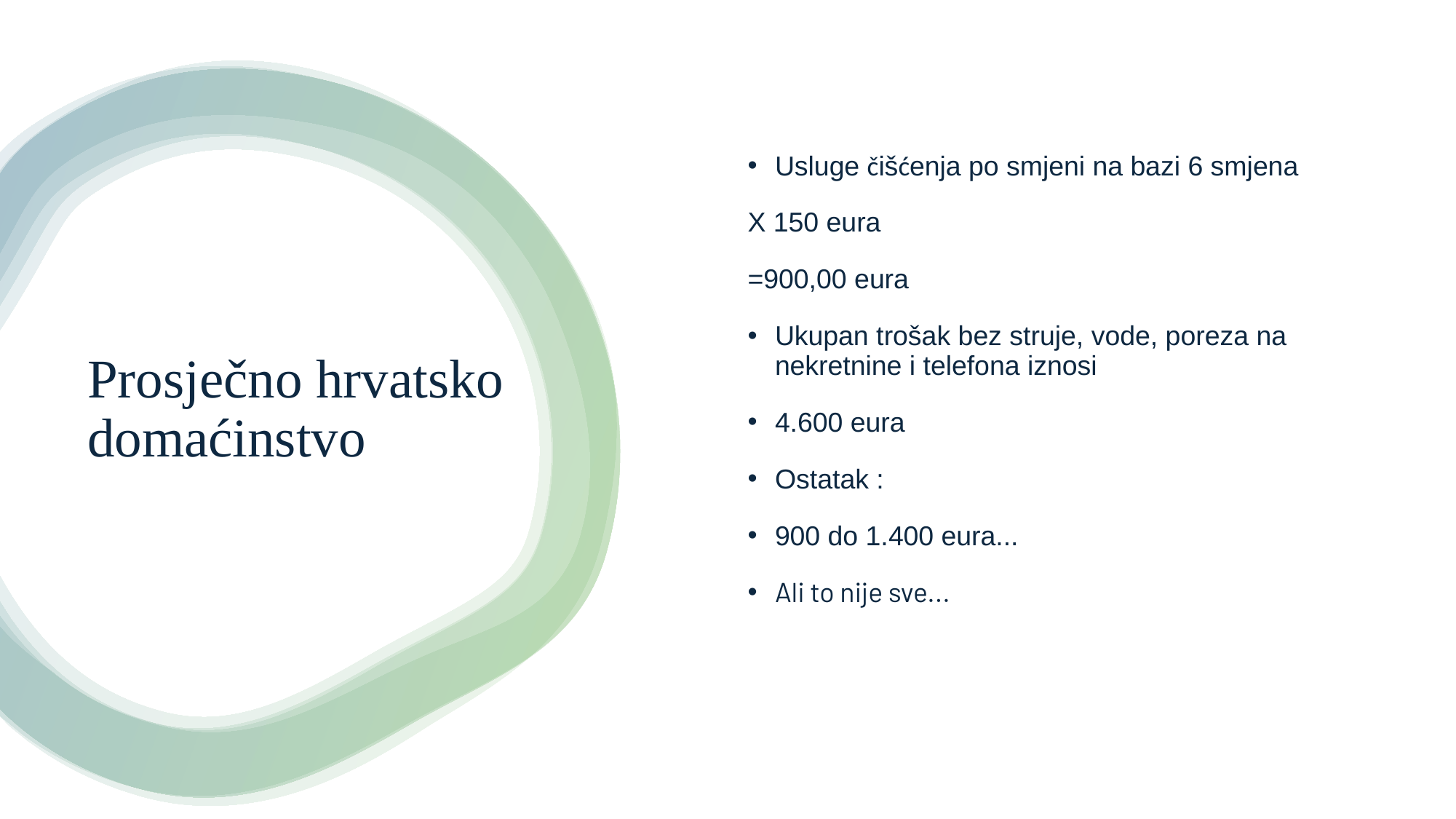

Usluge čišćenja po smjeni na bazi 6 smjena
X 150 eura
=900,00 eura
Ukupan trošak bez struje, vode, poreza na nekretnine i telefona iznosi
4.600 eura
Ostatak :
900 do 1.400 eura...
Ali to nije sve...

# Prosječno hrvatsko domaćinstvo